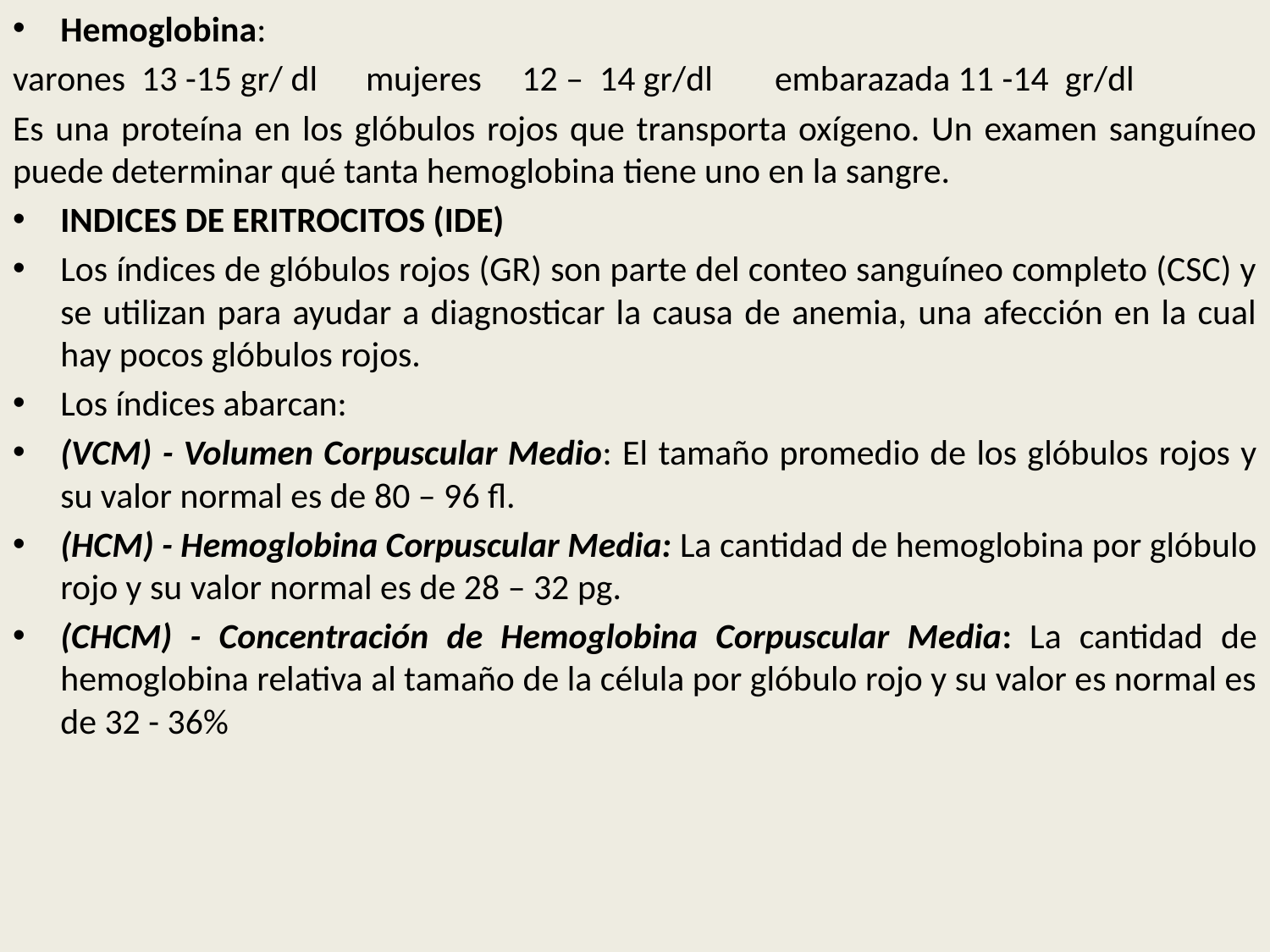

Hemoglobina:
varones  13 -15 gr/ dl      mujeres     12 –  14 gr/dl	embarazada 11 -14  gr/dl
Es una proteína en los glóbulos rojos que transporta oxígeno. Un examen sanguíneo puede determinar qué tanta hemoglobina tiene uno en la sangre.
INDICES DE ERITROCITOS (IDE)
Los índices de glóbulos rojos (GR) son parte del conteo sanguíneo completo (CSC) y se utilizan para ayudar a diagnosticar la causa de anemia, una afección en la cual hay pocos glóbulos rojos.
Los índices abarcan:
(VCM) - Volumen Corpuscular Medio: El tamaño promedio de los glóbulos rojos y su valor normal es de 80 – 96 fl.
(HCM) - Hemoglobina Corpuscular Media: La cantidad de hemoglobina por glóbulo rojo y su valor normal es de 28 – 32 pg.
(CHCM) - Concentración de Hemoglobina Corpuscular Media: La cantidad de hemoglobina relativa al tamaño de la célula por glóbulo rojo y su valor es normal es de 32 - 36%